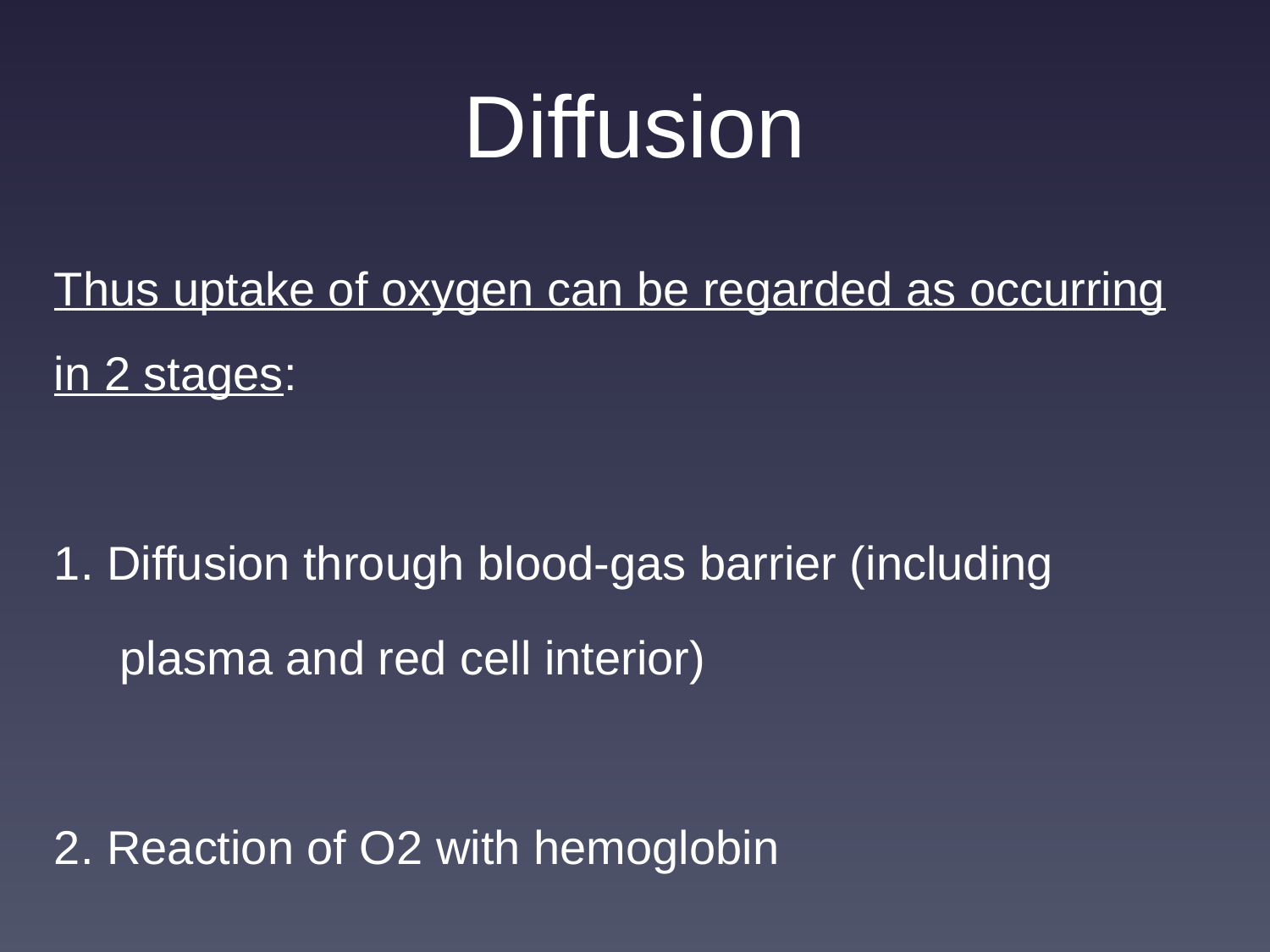

# Diffusion
Thus uptake of oxygen can be regarded as occurring in 2 stages:

1. Diffusion through blood-gas barrier (including
     plasma and red cell interior)

2. Reaction of O2 with hemoglobin